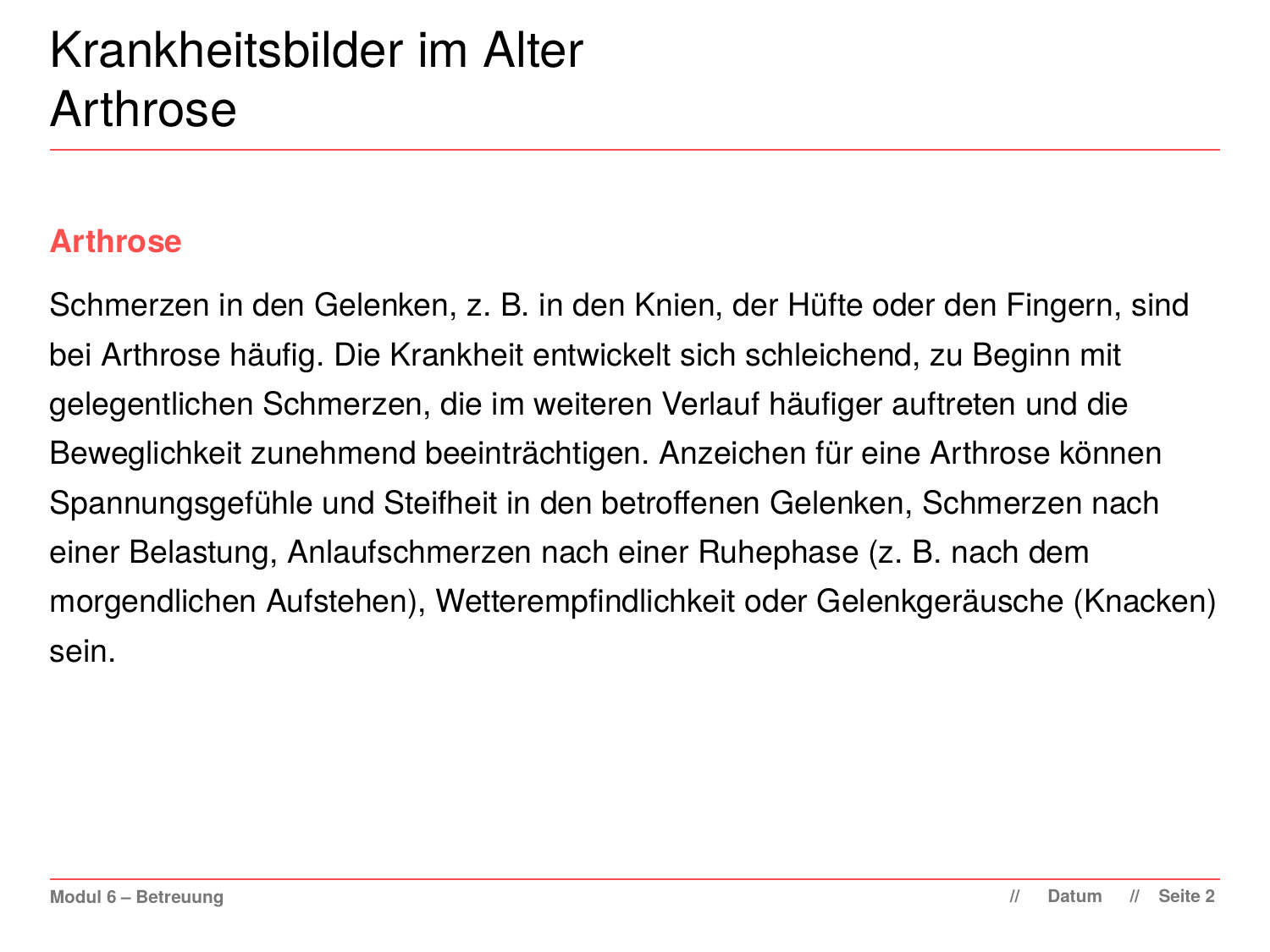

# Krankheitsbilder im Alter Arthrose
Arthrose
Schmerzen in den Gelenken, z. B. in den Knien, der Hüfte oder den Fingern, sind bei Arthrose häufig. Die Krankheit entwickelt sich schleichend, zu Beginn mit gelegentlichen Schmerzen, die im weiteren Verlauf häufiger auftreten und die Beweglichkeit zunehmend beeinträchtigen. Anzeichen für eine Arthrose können Spannungsgefühle und Steifheit in den betroffenen Gelenken, Schmerzen nach einer Belastung, Anlaufschmerzen nach einer Ruhephase (z. B. nach dem morgendlichen Aufstehen), Wetterempfindlichkeit oder Gelenkgeräusche (Knacken) sein.

Datum
Seite 2